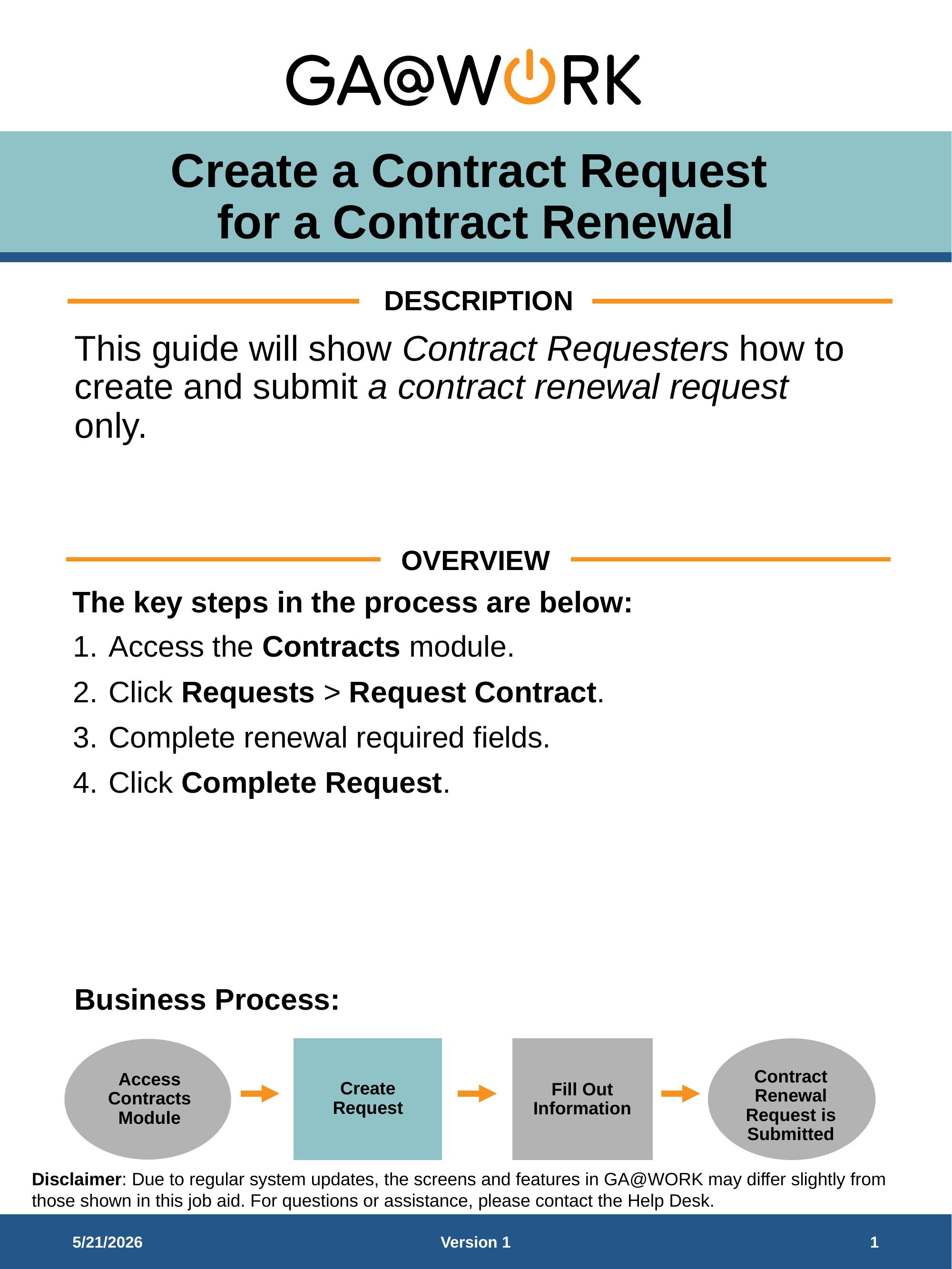

# Create a Contract Request for a Contract Renewal
DESCRIPTION
This guide will show Contract Requesters how to create and submit a contract renewal request only.

OVERVIEW
The key steps in the process are below:
Access the Contracts module.
Click Requests > Request Contract.
Complete renewal required fields.
Click Complete Request.

Business Process:
Access Contracts Module
Create Request
Fill Out Information
Contract Renewal Request is Submitted
5/21/2026
Version 1
1